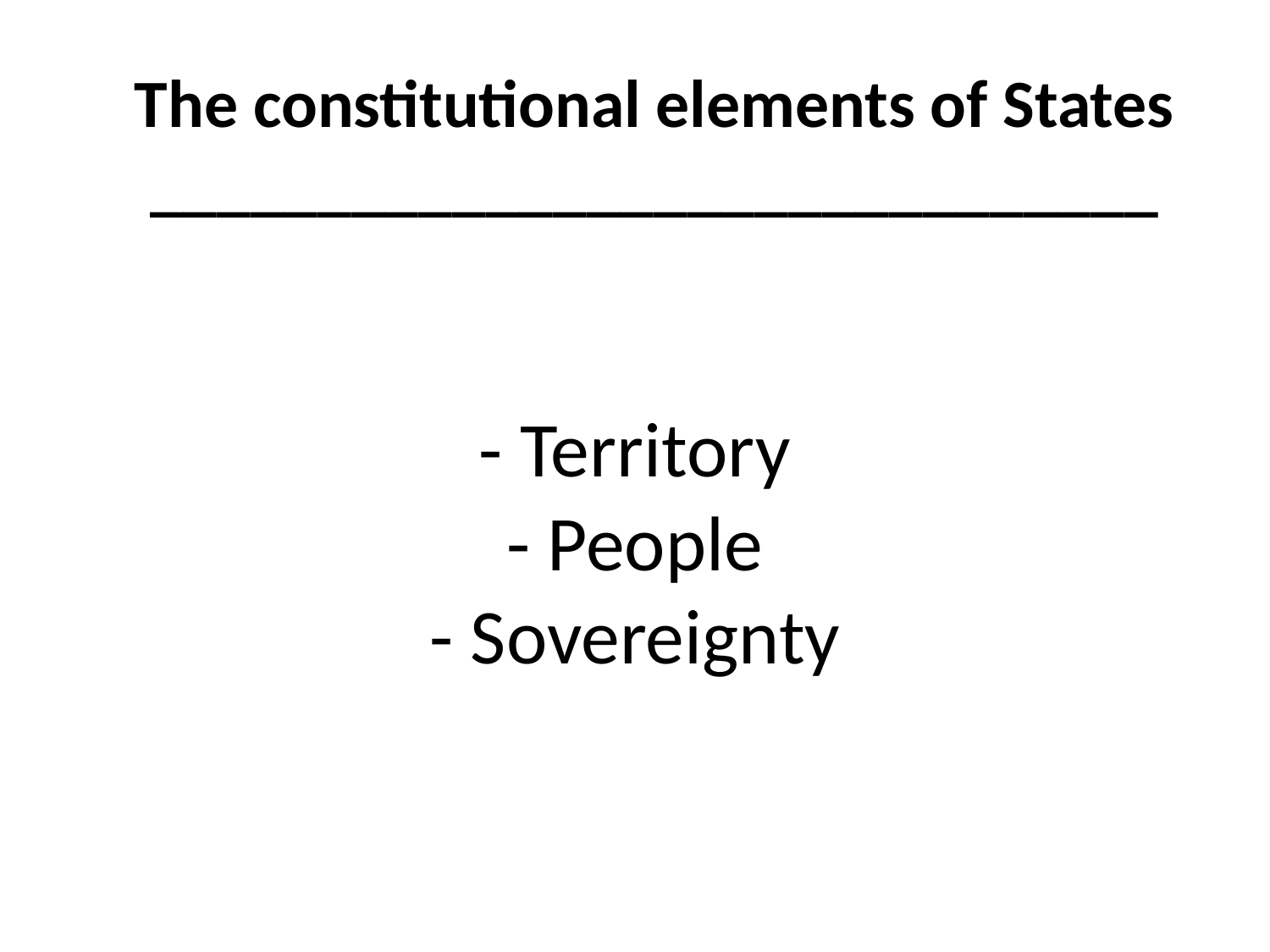

The constitutional elements of States
______________________________
# - Territory - People - Sovereignty